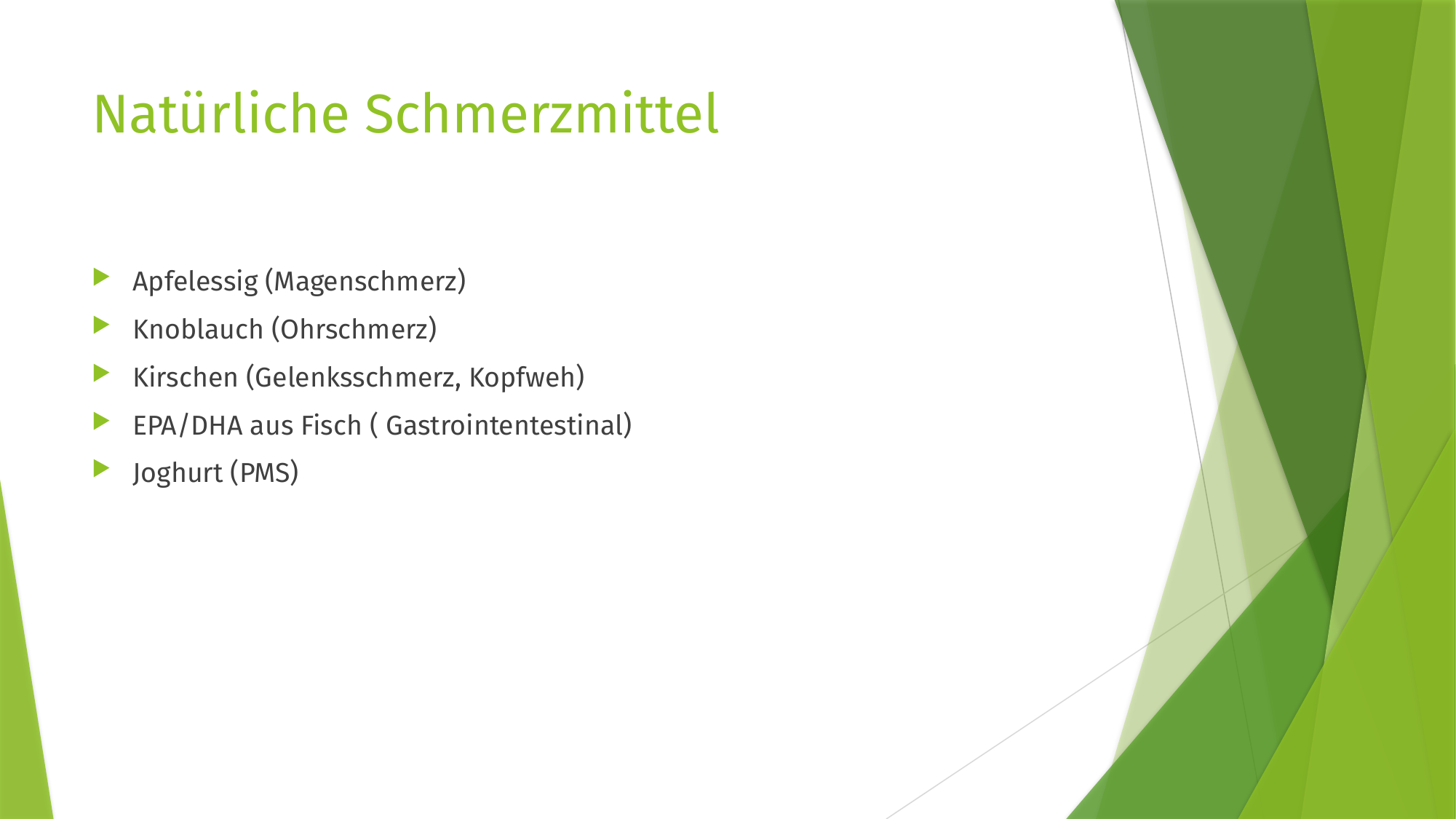

# Natürliche Schmerzmittel
Apfelessig (Magenschmerz)
Knoblauch (Ohrschmerz)
Kirschen (Gelenksschmerz, Kopfweh)
EPA/DHA aus Fisch ( Gastrointentestinal)
Joghurt (PMS)